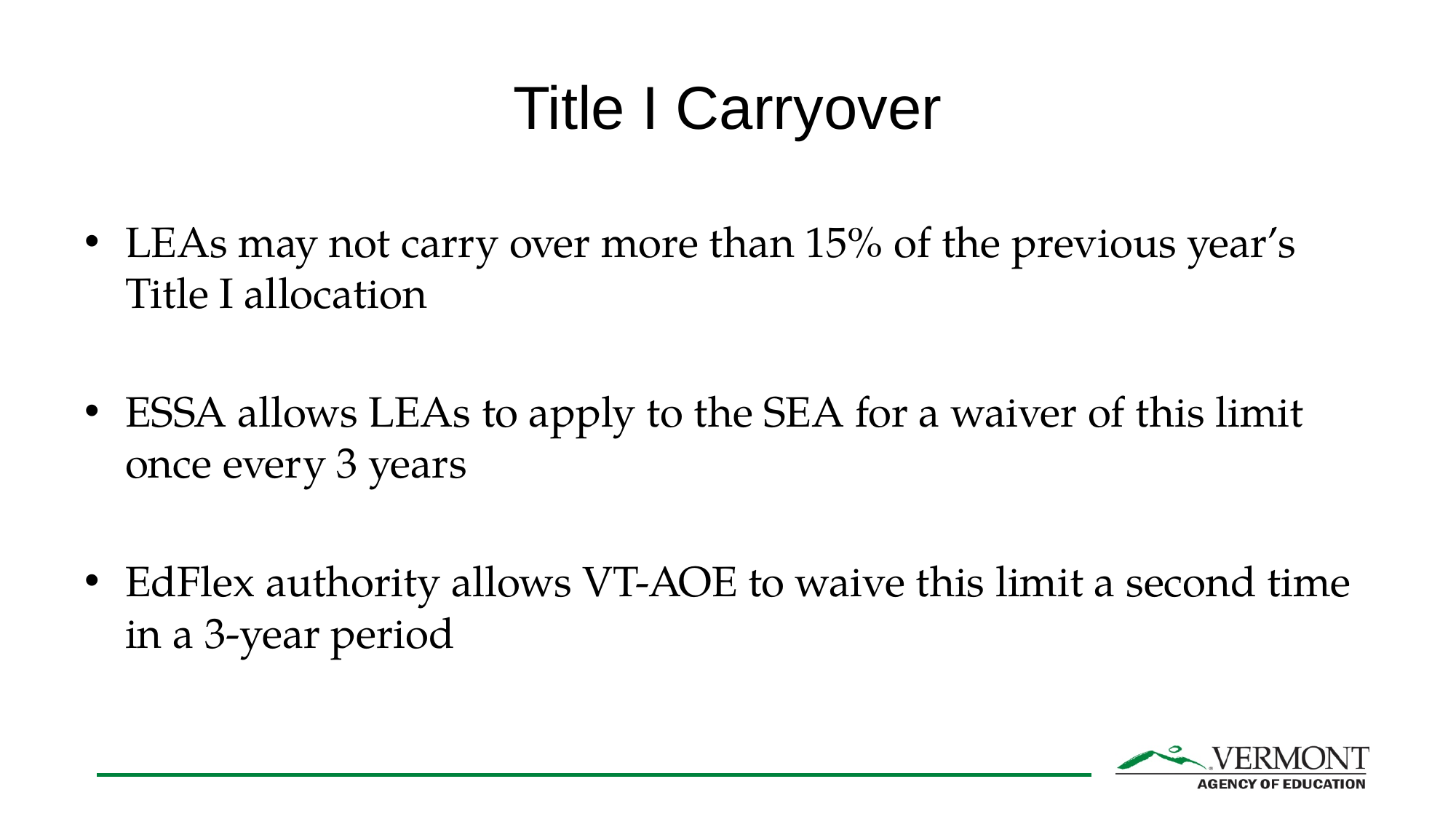

# Title I Carryover
LEAs may not carry over more than 15% of the previous year’s Title I allocation

ESSA allows LEAs to apply to the SEA for a waiver of this limit once every 3 years

EdFlex authority allows VT-AOE to waive this limit a second time in a 3-year period